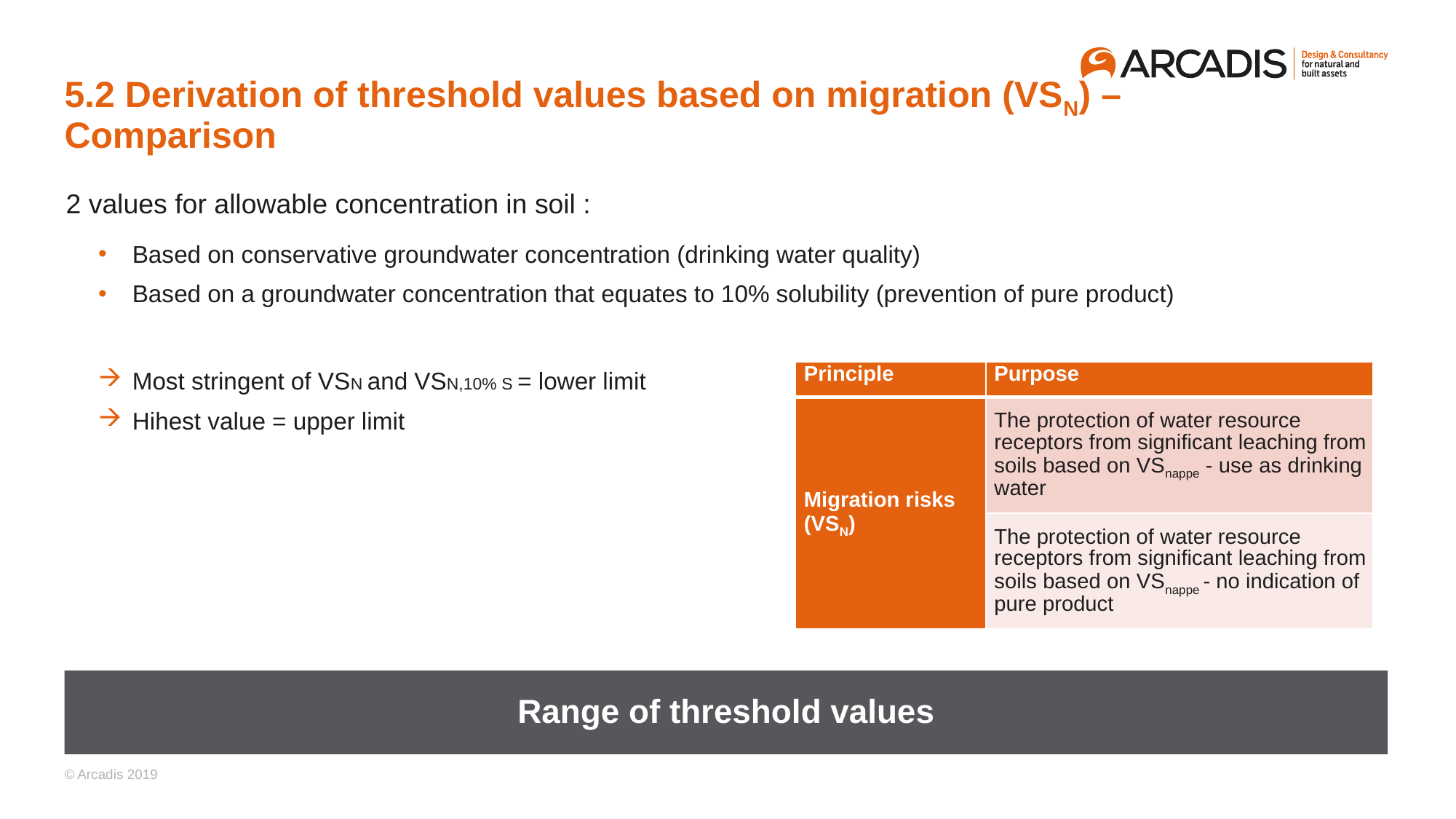

# 5.2 Derivation of threshold values based on migration (VSN) – Comparison
2 values for allowable concentration in soil :
Based on conservative groundwater concentration (drinking water quality)
Based on a groundwater concentration that equates to 10% solubility (prevention of pure product)

Most stringent of VSN and VSN,10% S = lower limit
Hihest value = upper limit

| Principle | Purpose |
| --- | --- |
| Migration risks (VSN) | The protection of water resource receptors from significant leaching from soils based on VSnappe - use as drinking water |
|  | The protection of water resource receptors from significant leaching from soils based on VSnappe - no indication of pure product |
Range of threshold values